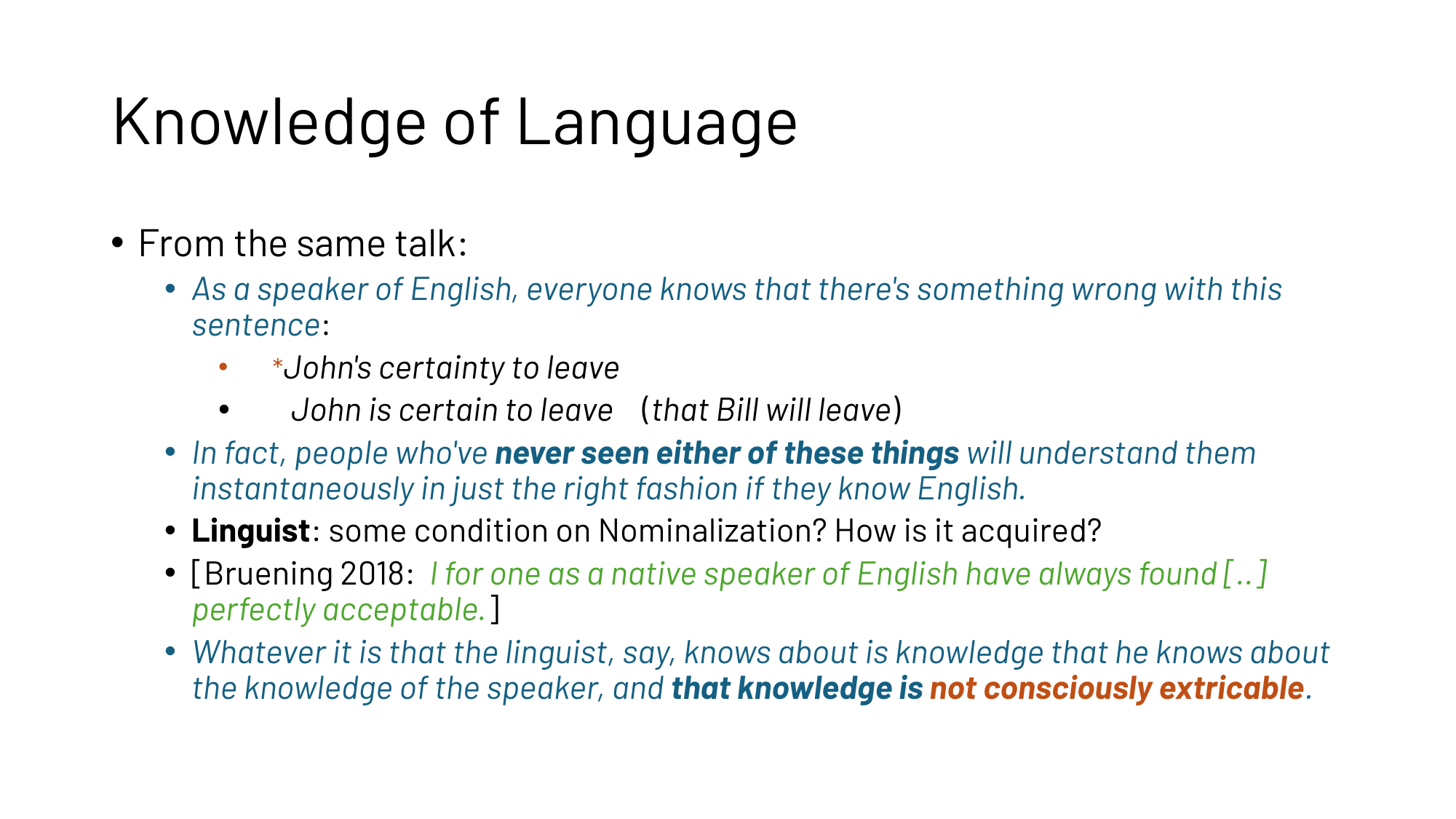

# Knowledge of Language
From the same talk:
As a speaker of English, everyone knows that there's something wrong with this sentence:
     *John's certainty to leave
       John is certain to leave		(that Bill will leave)
In fact, people who've never seen either of these things will understand them instantaneously in just the right fashion if they know English.
Linguist: some condition on Nominalization? How is it acquired?
[Bruening 2018:  I for one as a native speaker of English have always found [..] perfectly acceptable.]
Whatever it is that the linguist, say, knows about is knowledge that he knows about the knowledge of the speaker, and that knowledge is not consciously extricable.